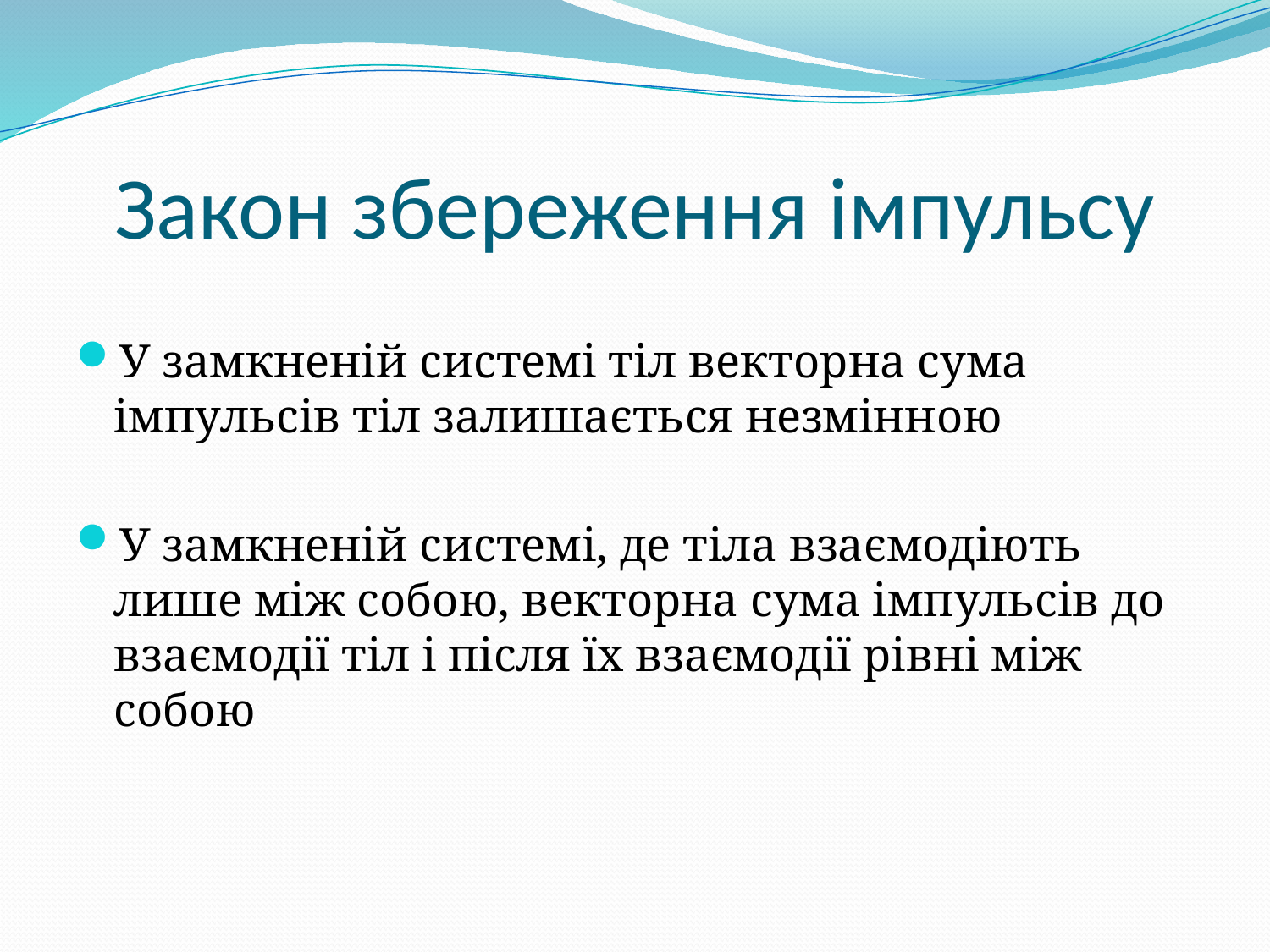

# Закон збереження імпульсу
У замкненій системі тіл векторна сума імпульсів тіл залишається незмінною

У замкненій системі, де тіла взаємодіють лише між собою, векторна сума імпульсів до взаємодії тіл і після їх взаємодії рівні між собою